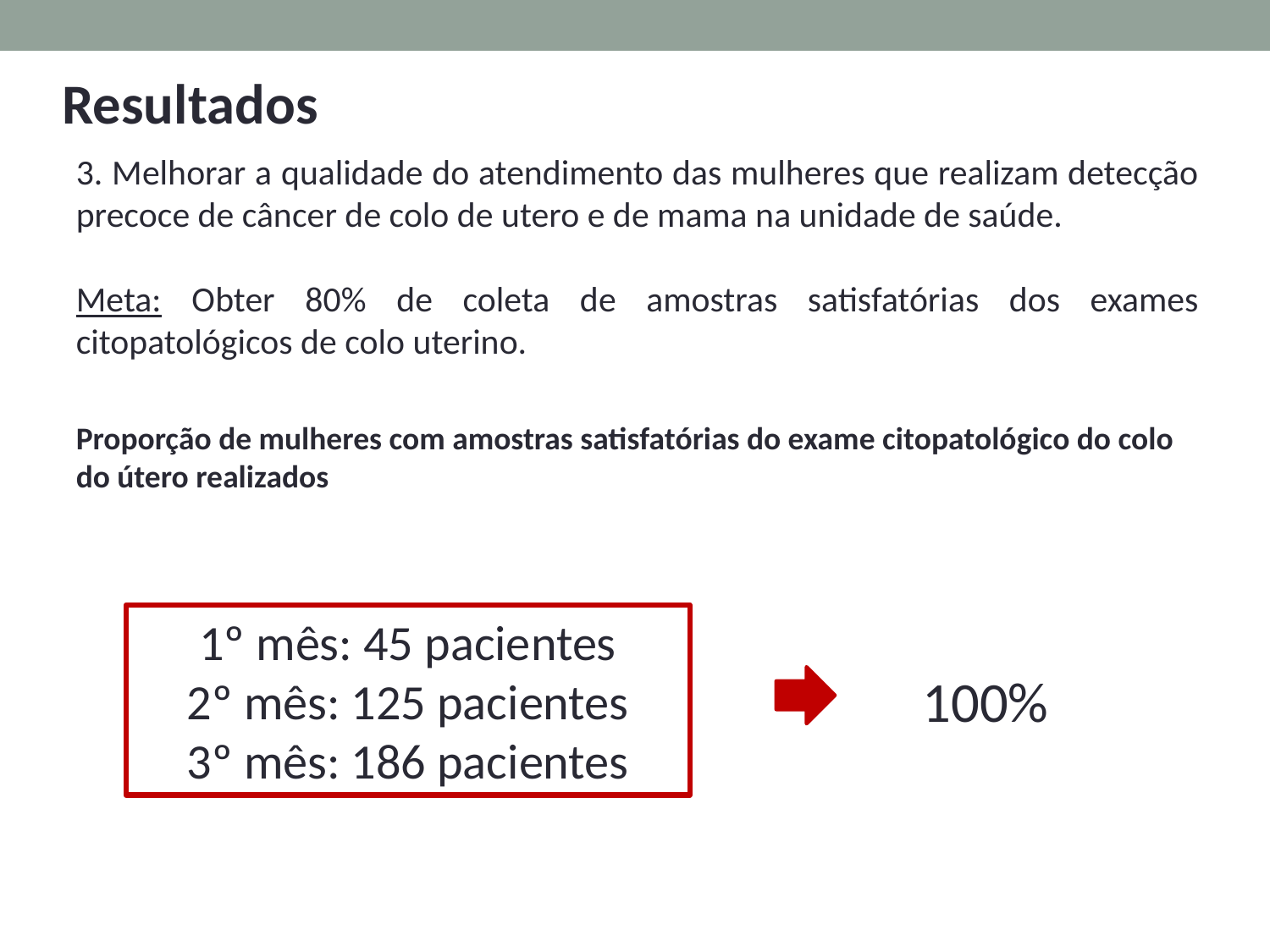

Resultados
3. Melhorar a qualidade do atendimento das mulheres que realizam detecção precoce de câncer de colo de utero e de mama na unidade de saúde.

Meta: Obter 80% de coleta de amostras satisfatórias dos exames citopatológicos de colo uterino.
Proporção de mulheres com amostras satisfatórias do exame citopatológico do colo do útero realizados
1º mês: 45 pacientes
2º mês: 125 pacientes
3º mês: 186 pacientes
100%